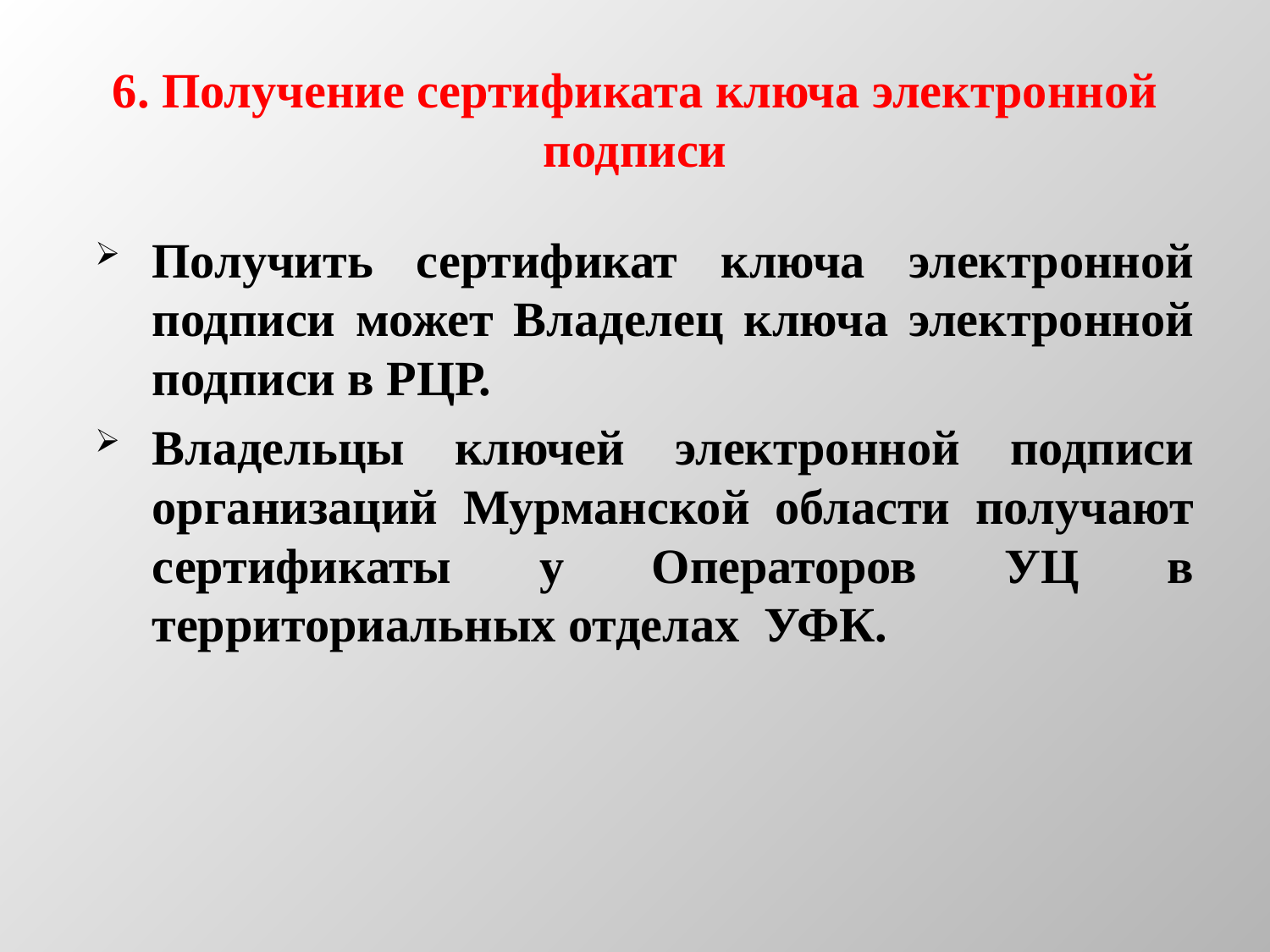

# 6. Получение сертификата ключа электронной подписи
Получить сертификат ключа электронной подписи может Владелец ключа электронной подписи в РЦР.
Владельцы ключей электронной подписи организаций Мурманской области получают сертификаты у Операторов УЦ в территориальных отделах  УФК.